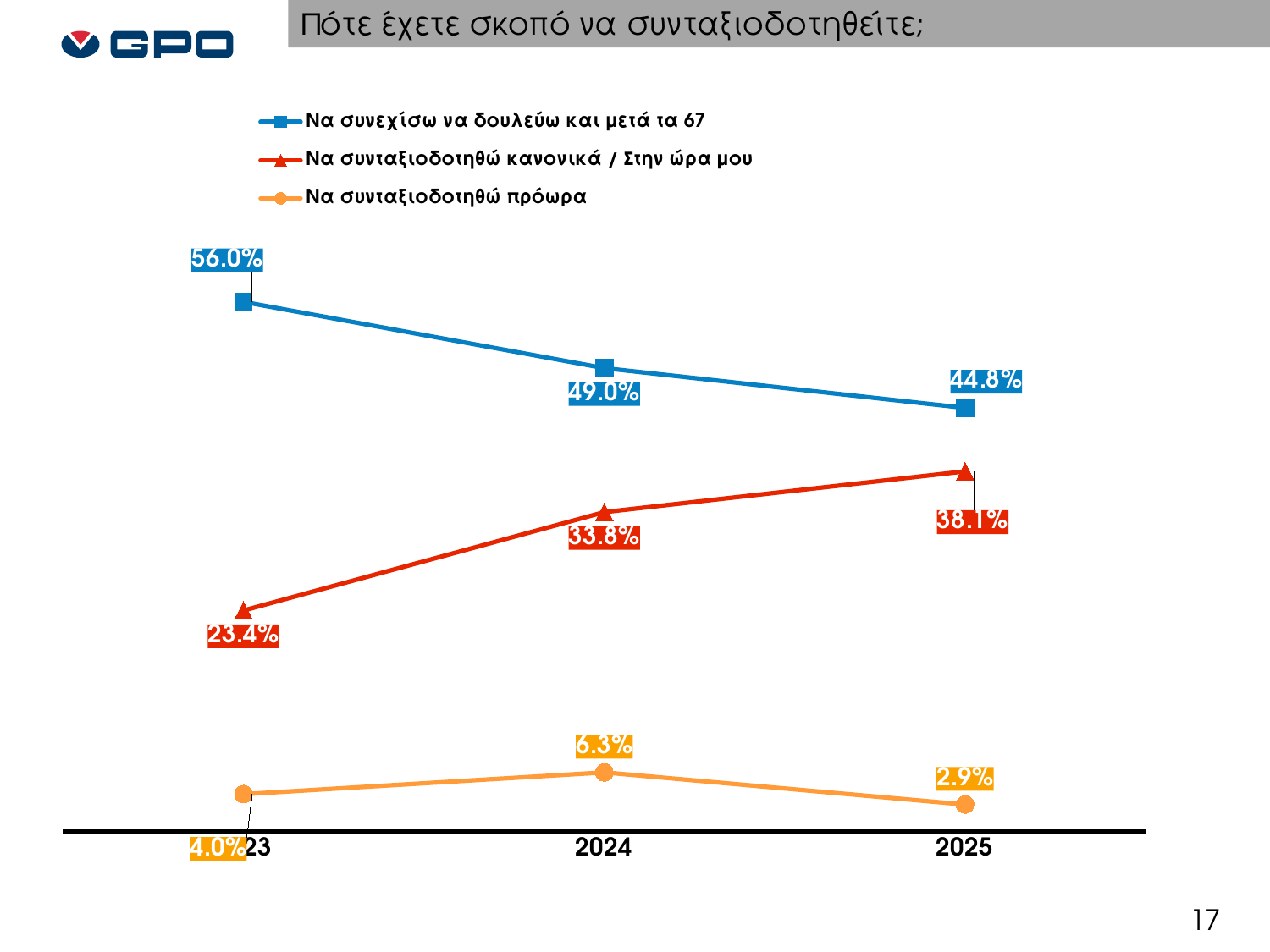

Πότε έχετε σκοπό να συνταξιοδοτηθείτε;

### Chart

| Category | Να συνεχίσω να δουλεύω και μετά τα 67 | Να συνταξιοδοτηθώ κανονικά / Στην ώρα μου | Να συνταξιοδοτηθώ πρόωρα |
|---|---|---|---|
| 2023 | 0.56 | 0.234 | 0.04 |
| 2024 | 0.49 | 0.338 | 0.063 |
| 2025 | 0.448 | 0.381 | 0.029 |
17